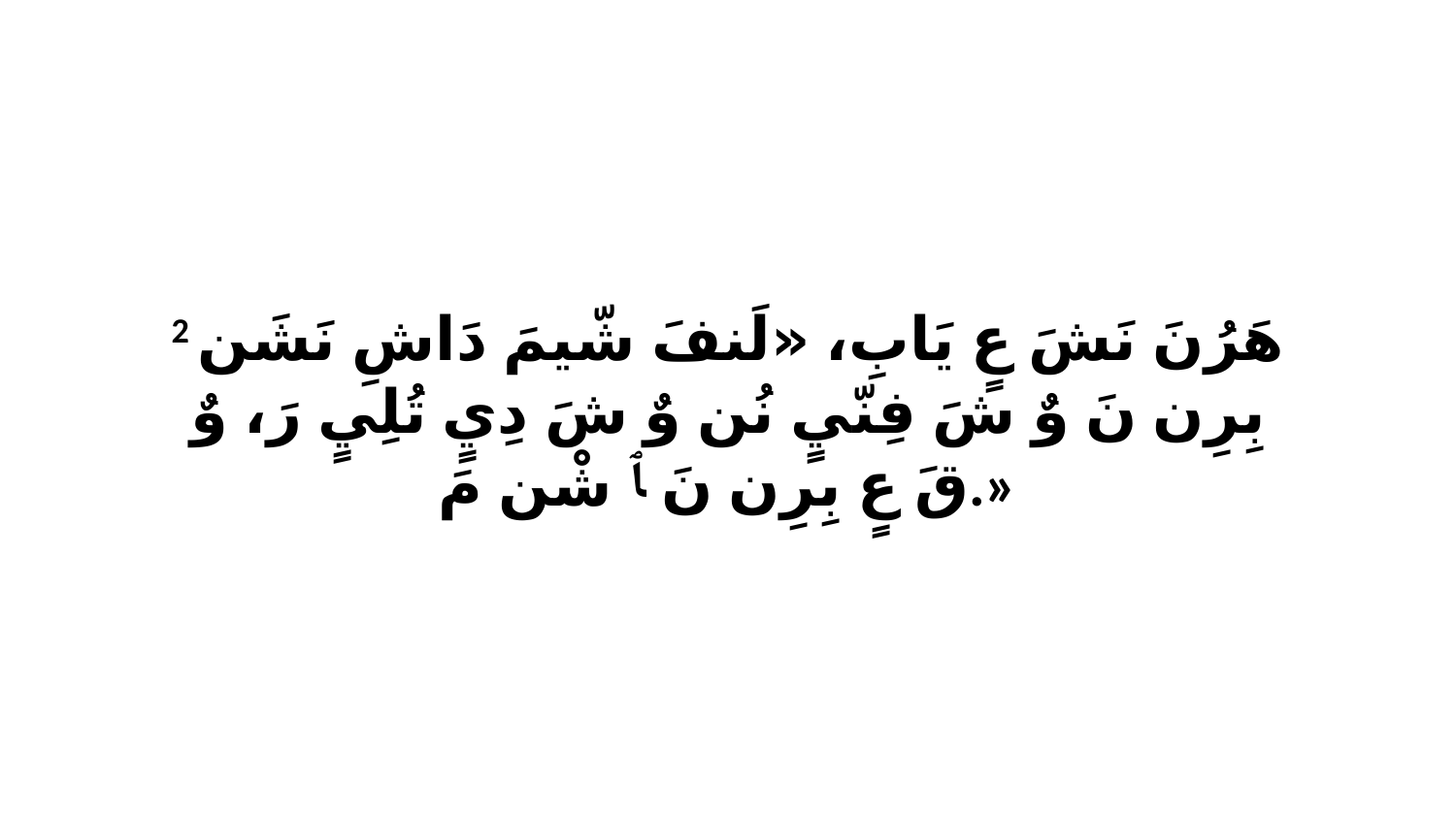

2 هَرُنَ نَشَ عٍ يَابِ، «لَنفَ شّيمَ دَاشِ نَشَن بِرِن نَ وٌ شَ فِنّيٍ نُن وٌ شَ دِيٍ تُلِيٍ رَ، وٌ قَ عٍ بِرِن نَ ﭑ شْن مَ.»